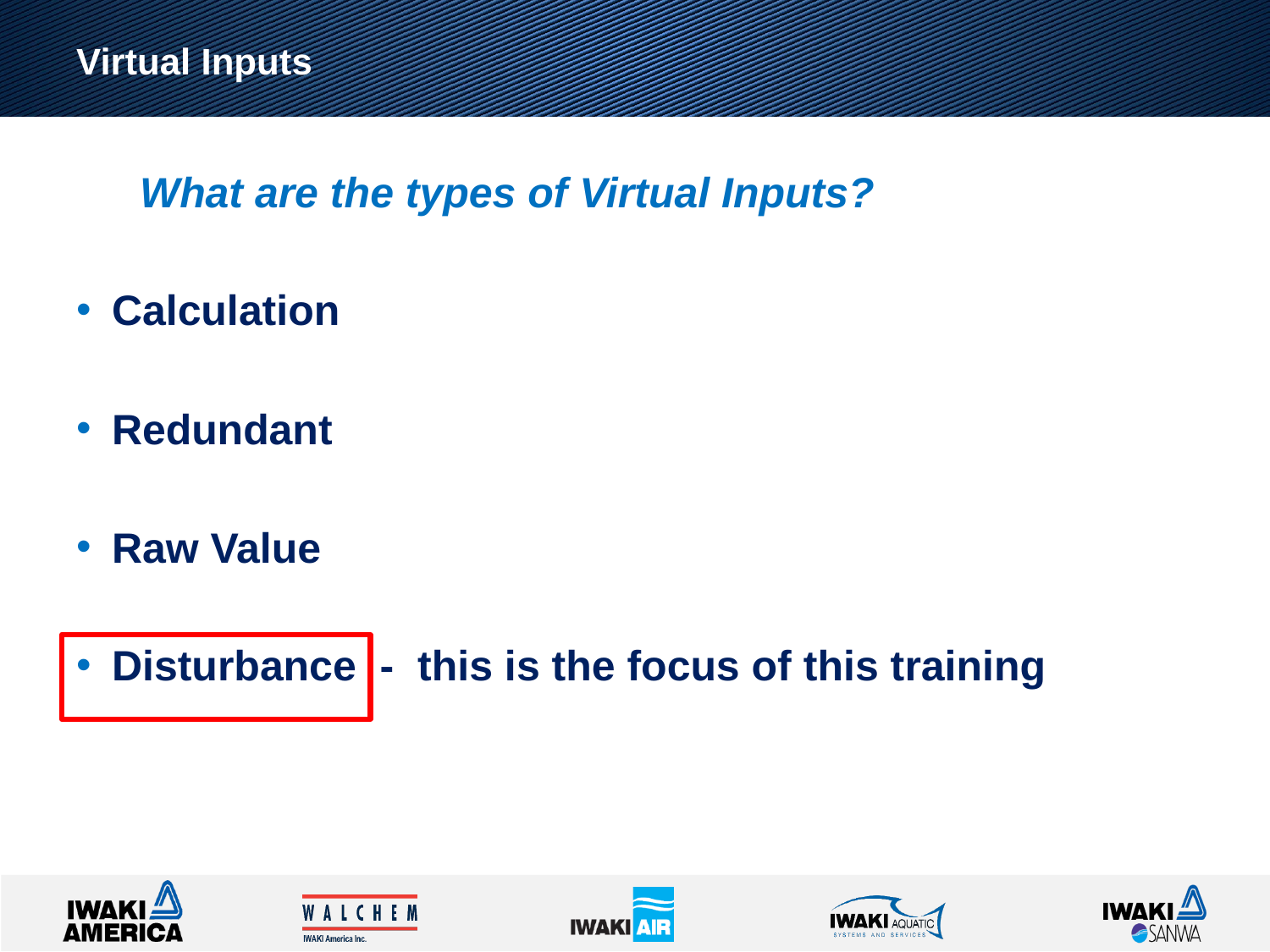

# Virtual Inputs
What are the types of Virtual Inputs?

Calculation

Redundant

Raw Value

Disturbance  -  this is the focus of this training